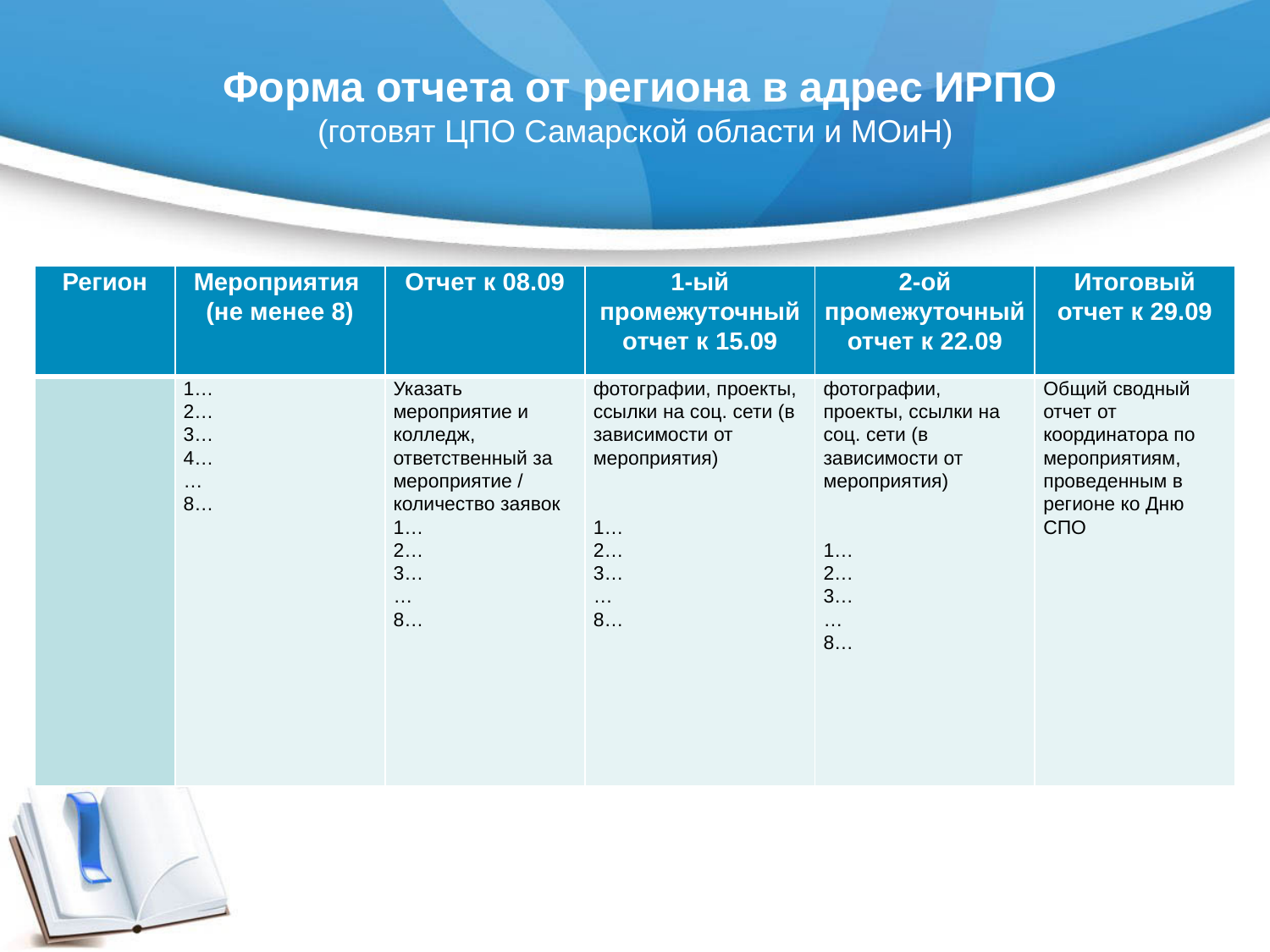

# Форма отчета от региона в адрес ИРПО (готовят ЦПО Самарской области и МОиН)
| Регион | Мероприятия (не менее 8) | Отчет к 08.09 | 1-ый промежуточный отчет к 15.09 | 2-ой промежуточный отчет к 22.09 | Итоговый отчет к 29.09 |
| --- | --- | --- | --- | --- | --- |
|  | 1… 2… 3… 4… … 8… | Указать мероприятие и колледж, ответственный за мероприятие / количество заявок 1… 2… 3… … 8… | фотографии, проекты, ссылки на соц. сети (в зависимости от мероприятия) 1… 2… 3… … 8… | фотографии, проекты, ссылки на соц. сети (в зависимости от мероприятия) 1… 2… 3… … 8… | Общий сводный отчет от координатора по мероприятиям, проведенным в регионе ко Дню СПО |